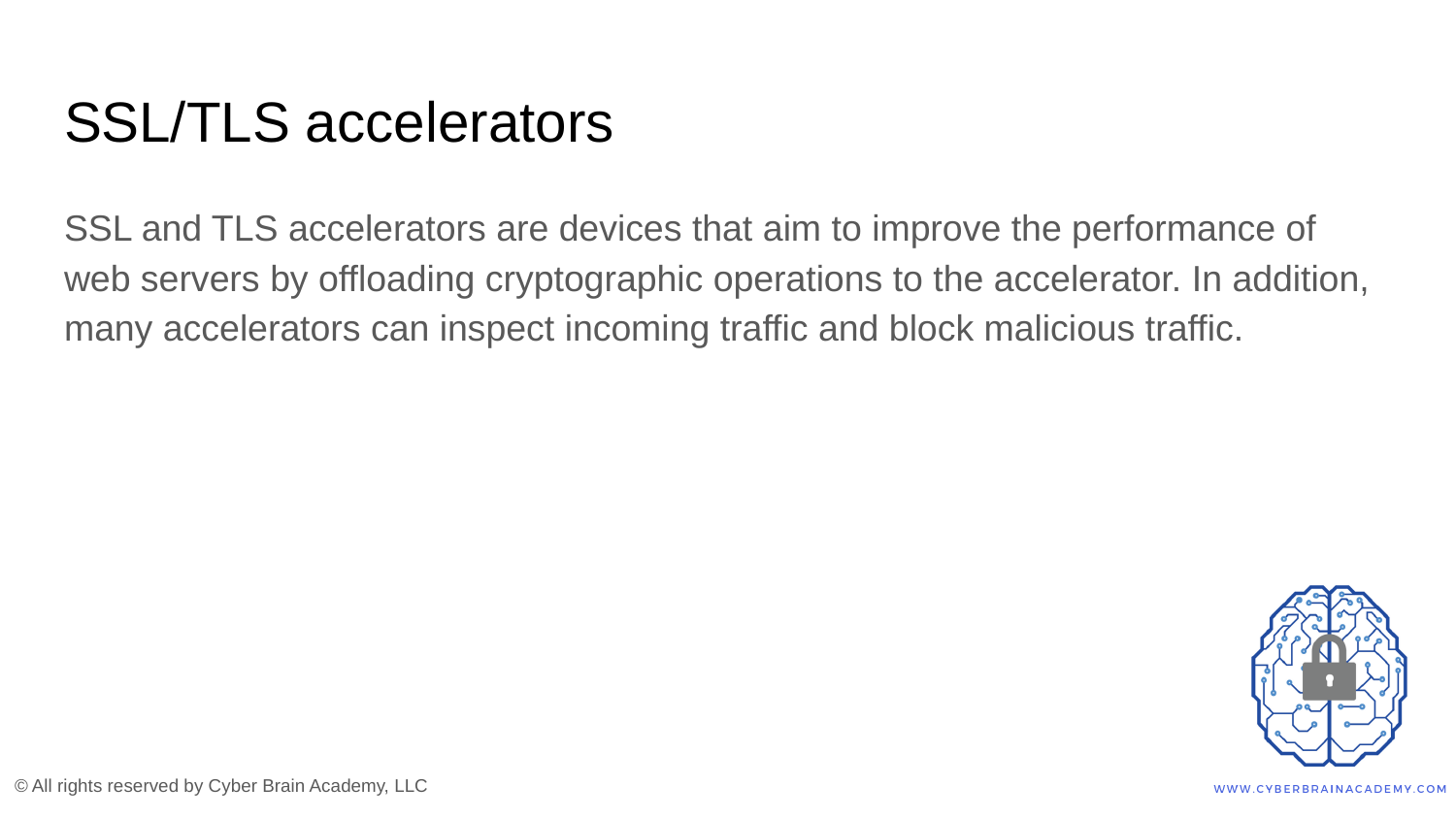

# SSL/TLS accelerators

SSL and TLS accelerators are devices that aim to improve the performance of web servers by offloading cryptographic operations to the accelerator. In addition, many accelerators can inspect incoming traffic and block malicious traffic.